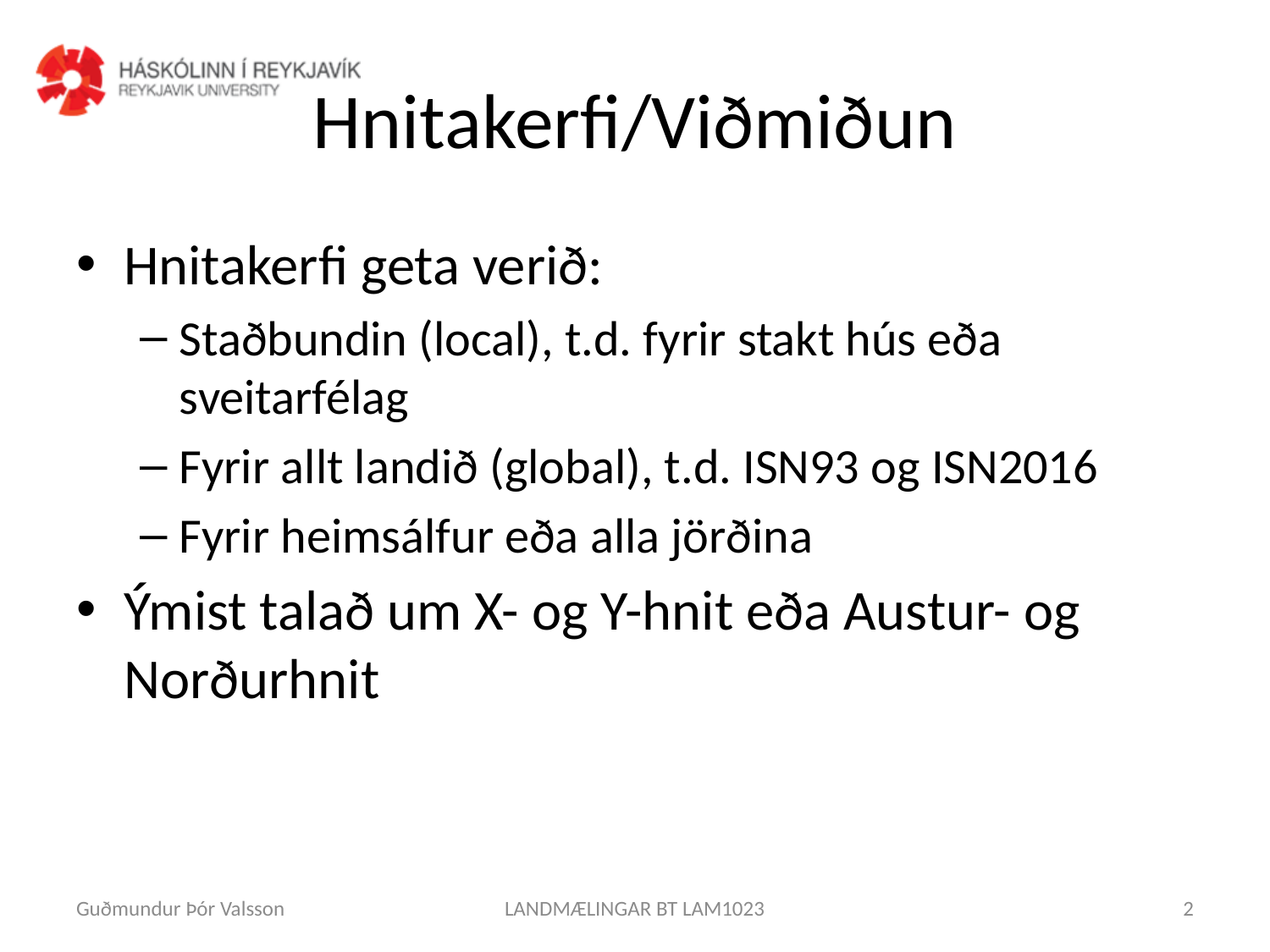

# Hnitakerfi/Viðmiðun
Hnitakerfi geta verið:
Staðbundin (local), t.d. fyrir stakt hús eða sveitarfélag
Fyrir allt landið (global), t.d. ISN93 og ISN2016
Fyrir heimsálfur eða alla jörðina
Ýmist talað um X- og Y-hnit eða Austur- og Norðurhnit

Guðmundur Þór Valsson
LANDMÆLINGAR BT LAM1023
2